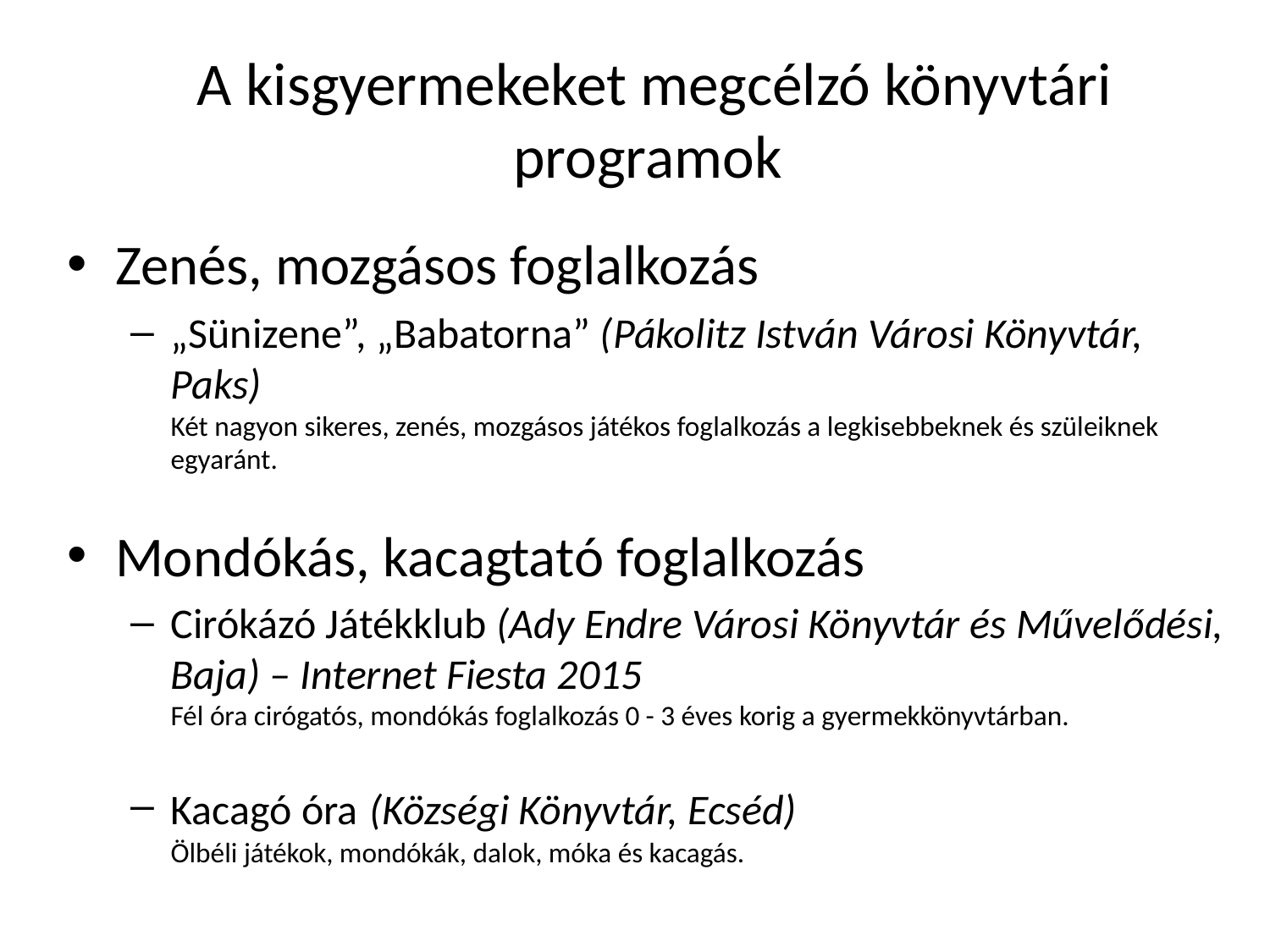

# A kisgyermekeket megcélzó könyvtári programok
Zenés, mozgásos foglalkozás
„Sünizene”, „Babatorna” (Pákolitz István Városi Könyvtár, Paks)
Két nagyon sikeres, zenés, mozgásos játékos foglalkozás a legkisebbeknek és szüleiknek egyaránt.
Mondókás, kacagtató foglalkozás
Cirókázó Játékklub (Ady Endre Városi Könyvtár és Művelődési, Baja) – Internet Fiesta 2015
Fél óra cirógatós, mondókás foglalkozás 0 - 3 éves korig a gyermekkönyvtárban.
Kacagó óra (Községi Könyvtár, Ecséd)
Ölbéli játékok, mondókák, dalok, móka és kacagás.